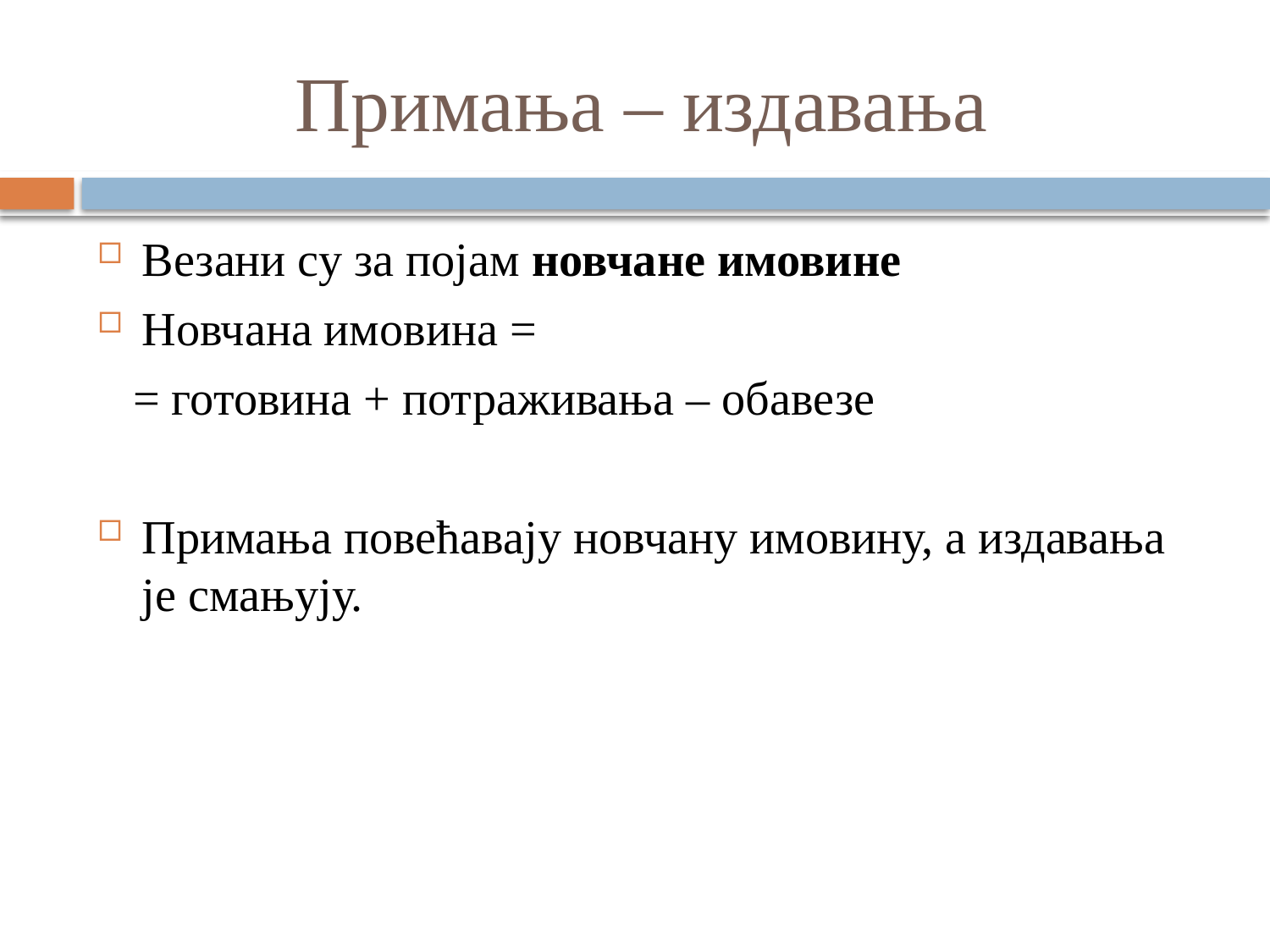

# Примања – издавања
Везани су за појам новчане имовине
Новчана имовина =
   = готовина + потраживања – обавезе

Примања повећавају новчану имовину, а издавања је смањују.